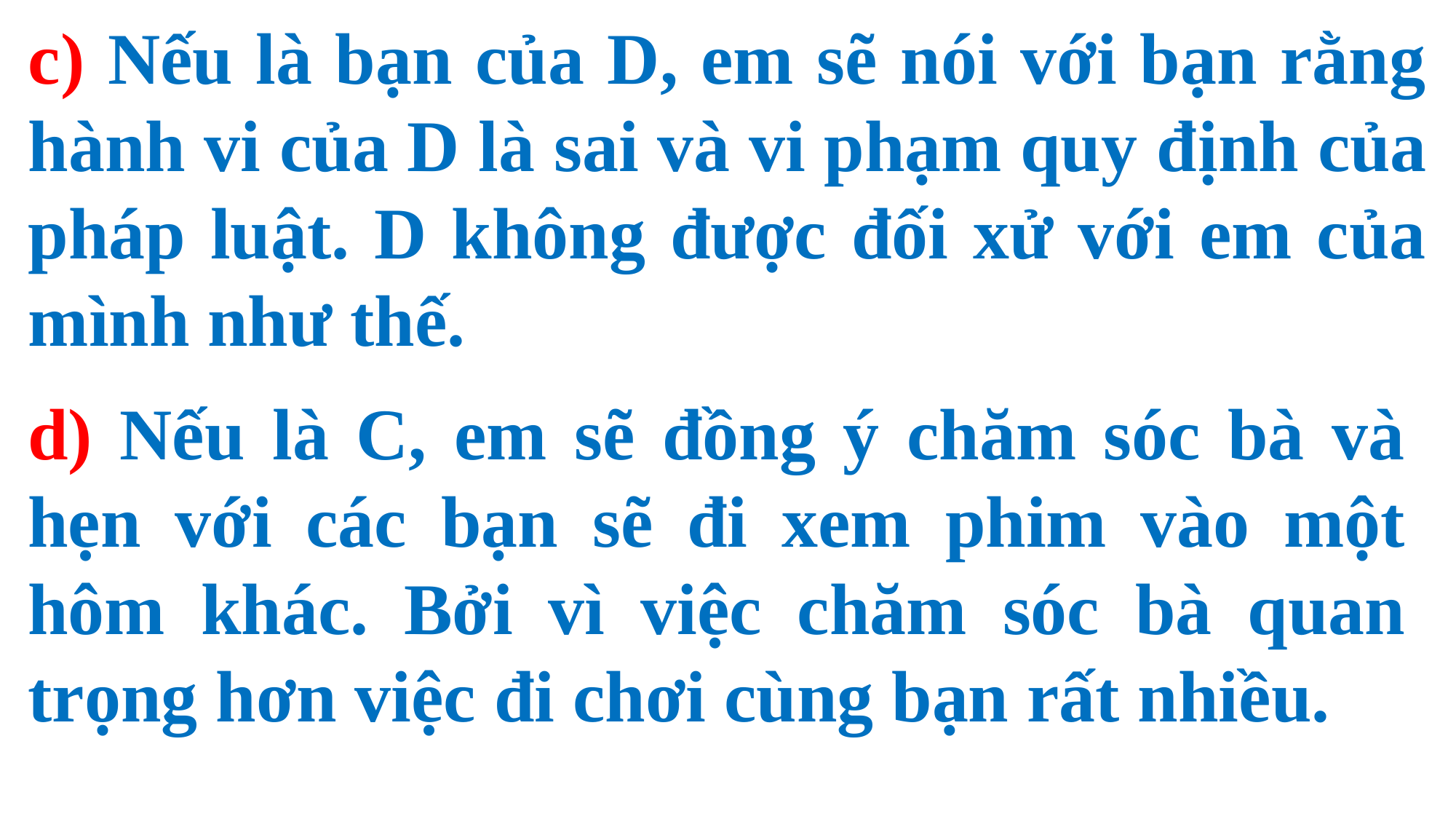

c) Nếu là bạn của D, em sẽ nói với bạn rằng hành vi của D là sai và vi phạm quy định của pháp luật. D không được đối xử với em của mình như thế.
d) Nếu là C, em sẽ đồng ý chăm sóc bà và hẹn với các bạn sẽ đi xem phim vào một hôm khác. Bởi vì việc chăm sóc bà quan trọng hơn việc đi chơi cùng bạn rất nhiều.